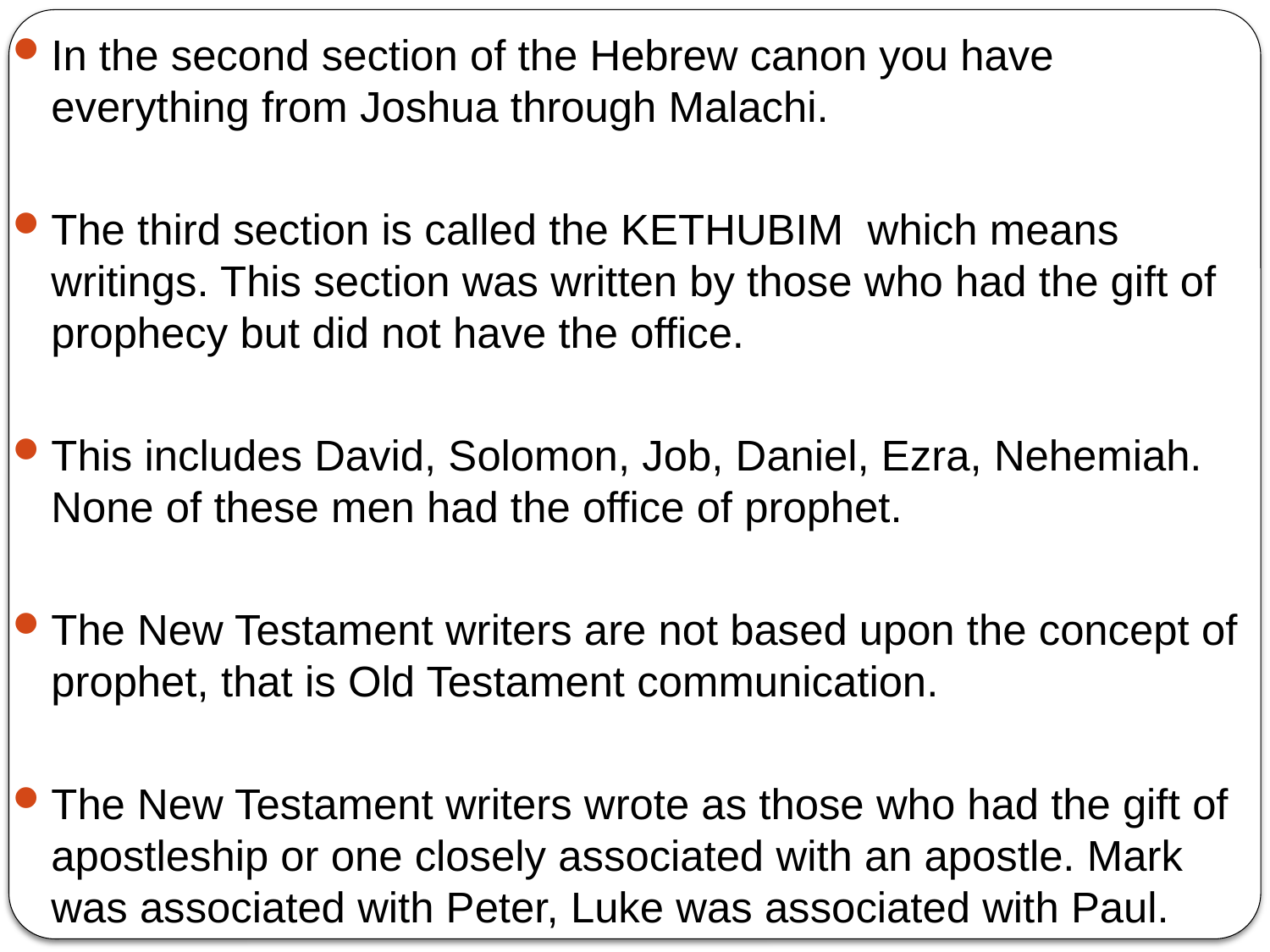

In the second section of the Hebrew canon you have everything from Joshua through Malachi.

The third section is called the KETHUBIM  which means writings. This section was written by those who had the gift of prophecy but did not have the office.

This includes David, Solomon, Job, Daniel, Ezra, Nehemiah. None of these men had the office of prophet.

The New Testament writers are not based upon the concept of prophet, that is Old Testament communication.

The New Testament writers wrote as those who had the gift of apostleship or one closely associated with an apostle. Mark was associated with Peter, Luke was associated with Paul.